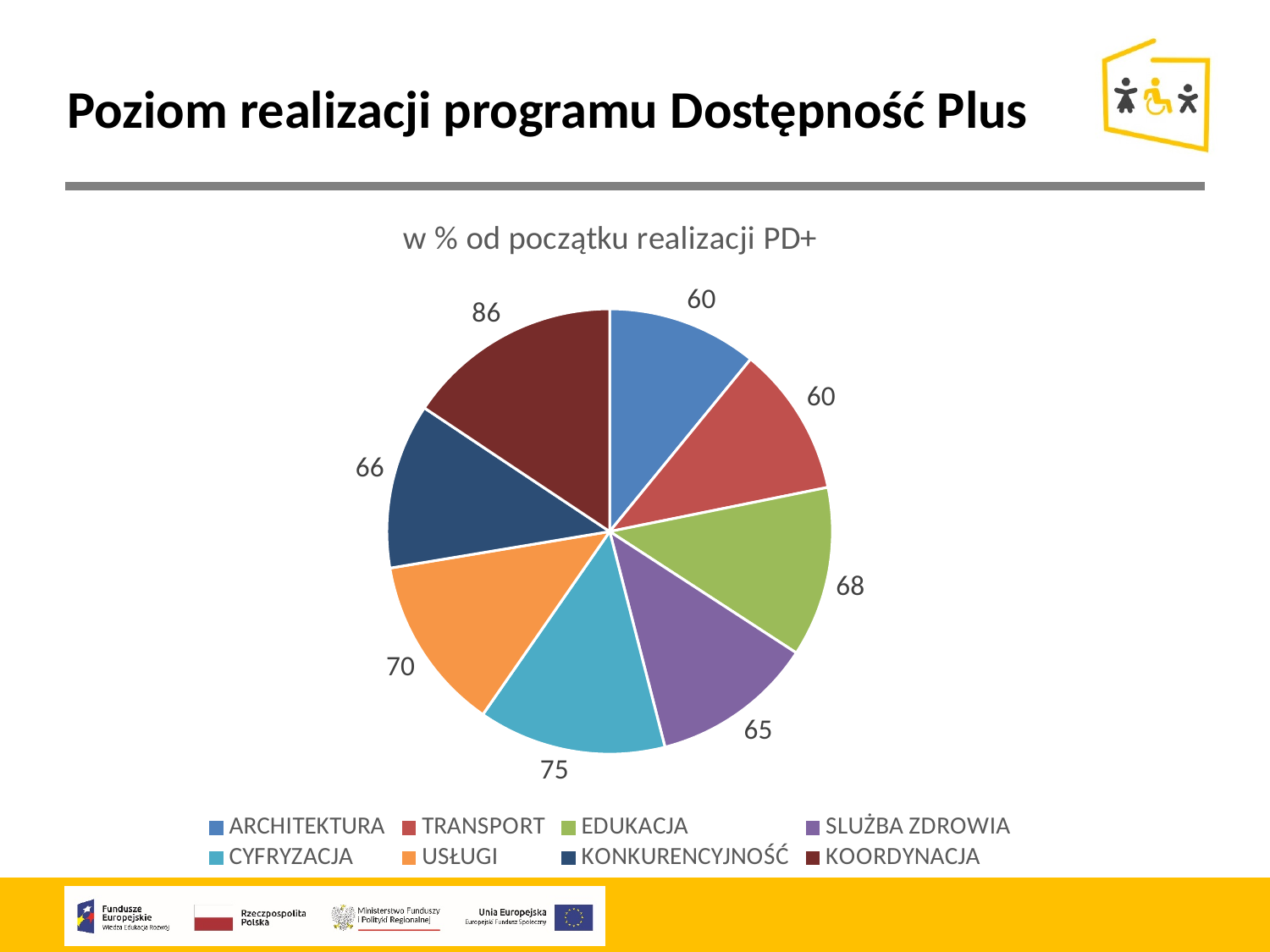

Poziom realizacji programu Dostępność Plus

### Chart: w % od początku realizacji PD+

| Category | 2022 |
|---|---|
| ARCHITEKTURA | 60.0 |
| TRANSPORT | 60.0 |
| EDUKACJA | 68.0 |
| SLUŻBA ZDROWIA | 65.0 |
| CYFRYZACJA | 75.0 |
| USŁUGI | 70.0 |
| KONKURENCYJNOŚĆ | 66.0 |
| KOORDYNACJA | 86.0 |